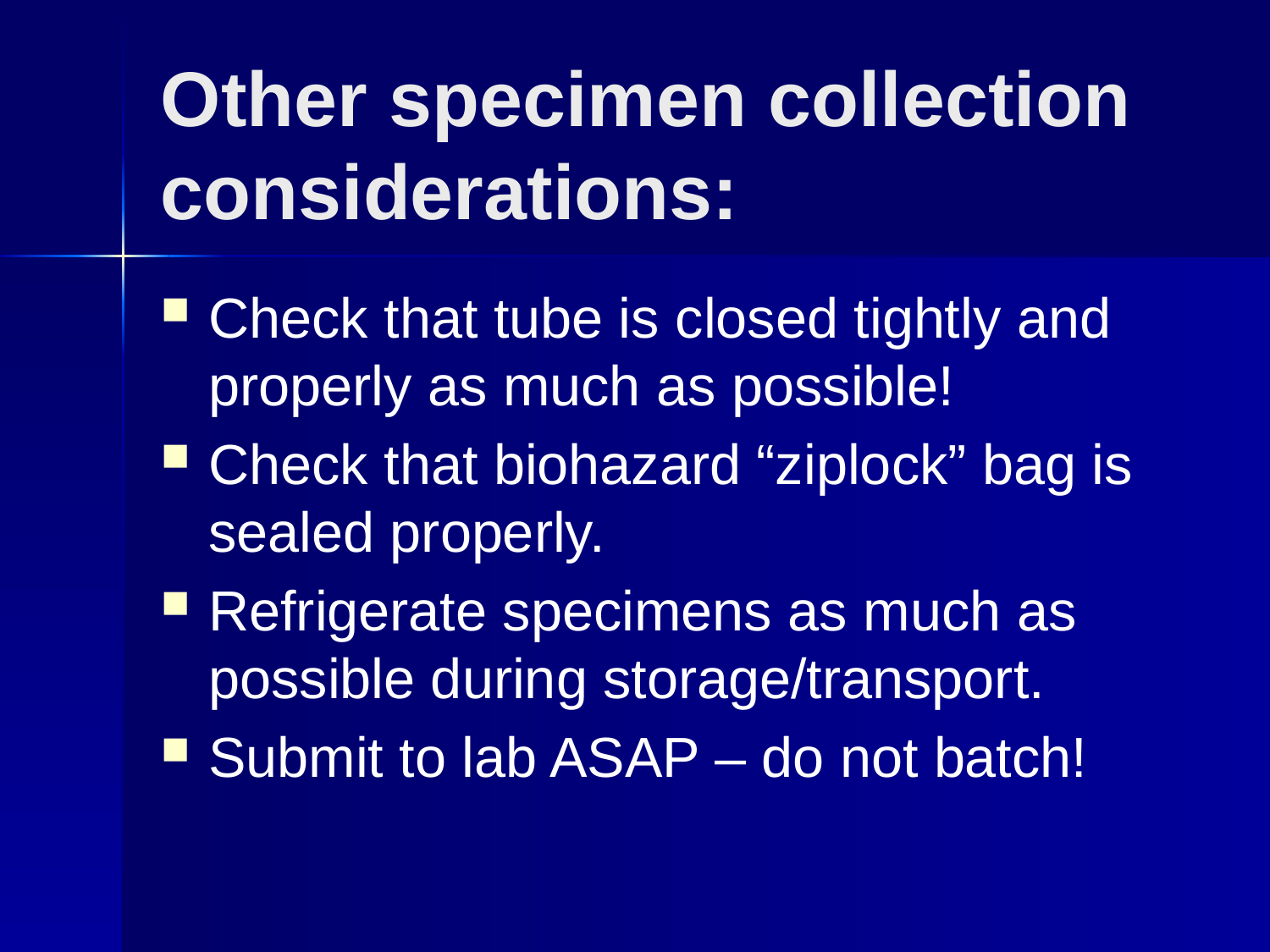

# Other specimen collection considerations:
Check that tube is closed tightly and properly as much as possible!
Check that biohazard “ziplock” bag is sealed properly.
Refrigerate specimens as much as possible during storage/transport.
Submit to lab ASAP – do not batch!